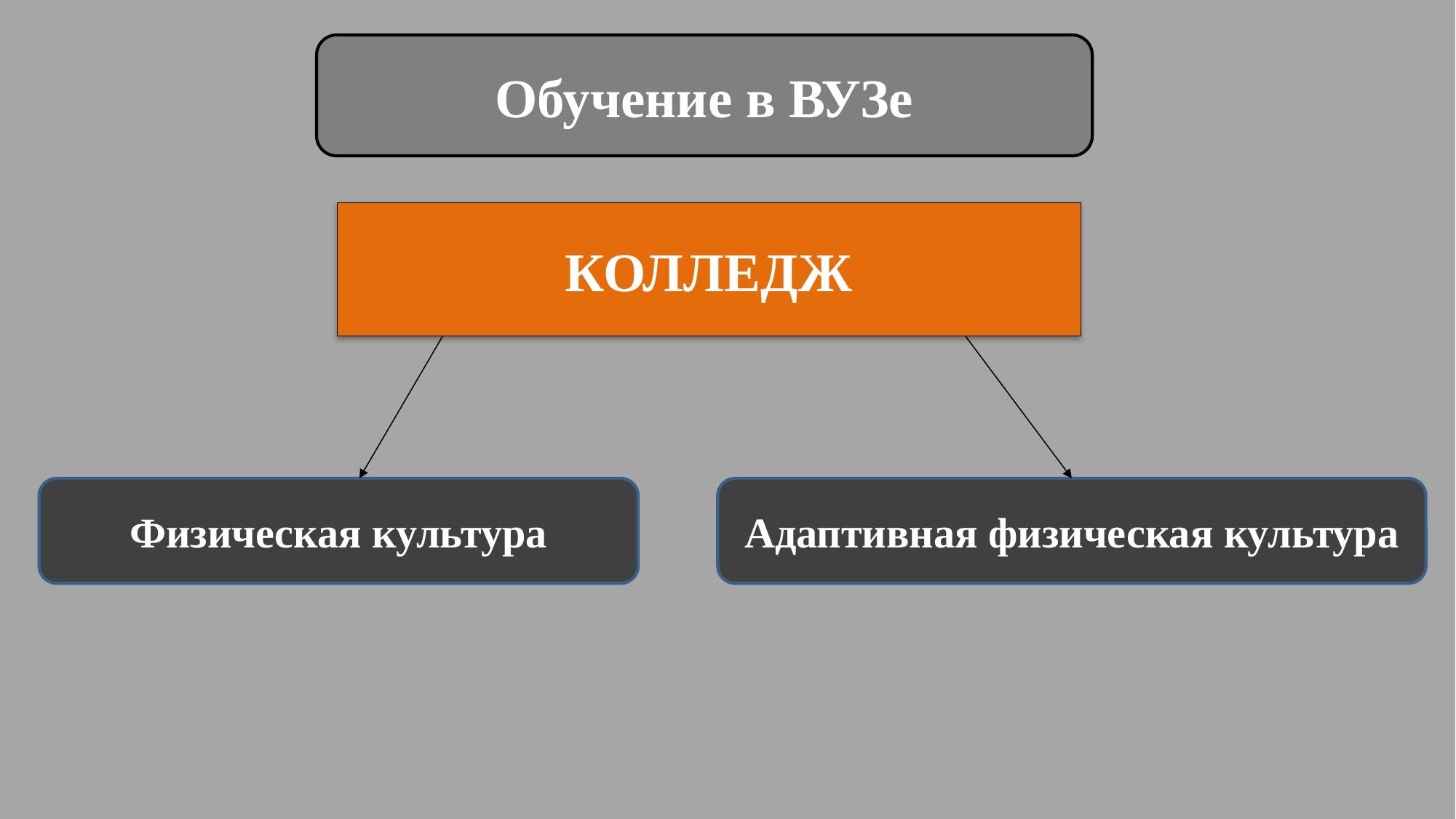

Обучение в ВУЗе
КОЛЛЕДЖ
Физическая культура
Адаптивная физическая культура